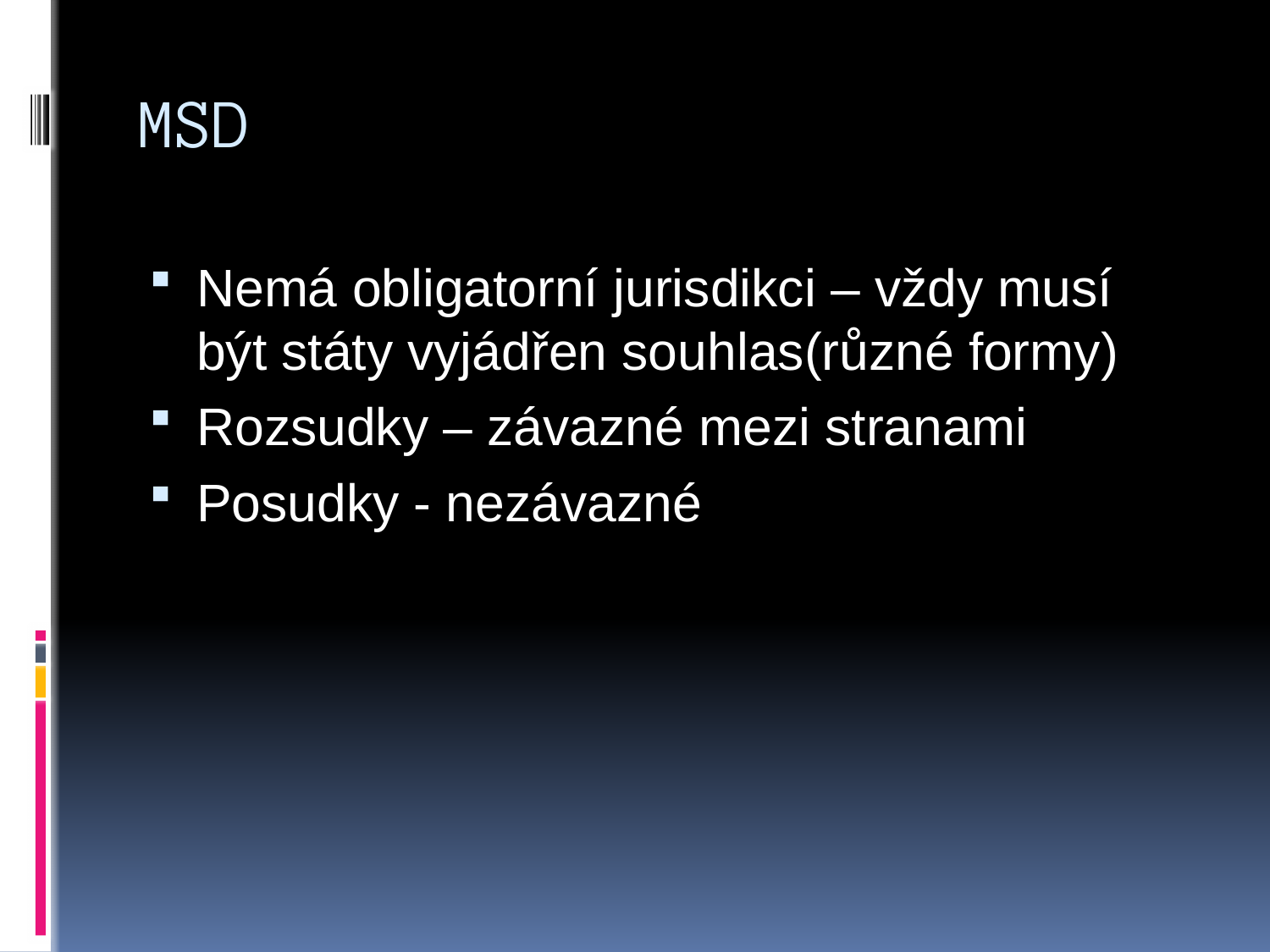

# MSD
Nemá obligatorní jurisdikci – vždy musí být státy vyjádřen souhlas(různé formy)
Rozsudky – závazné mezi stranami
Posudky - nezávazné